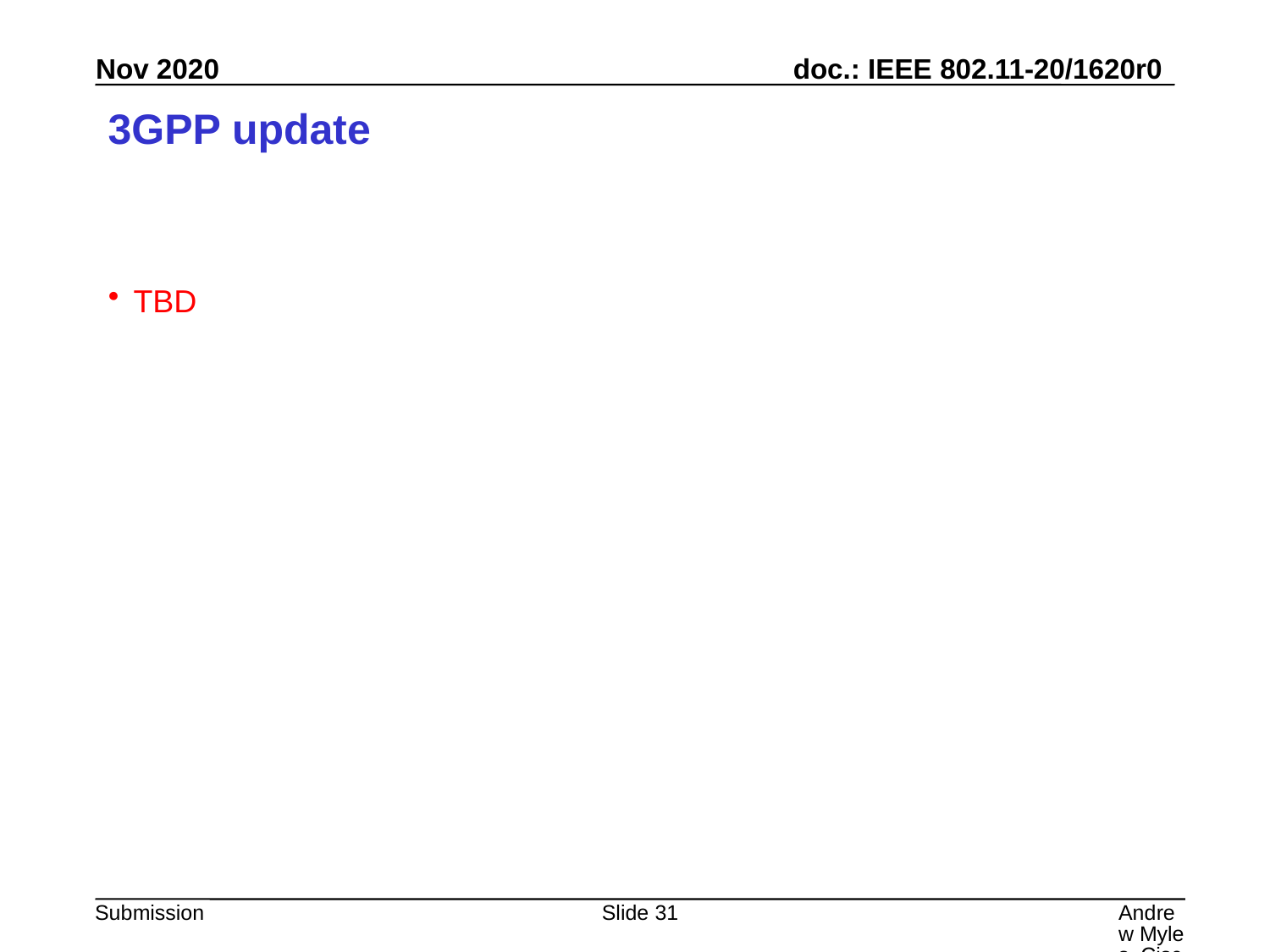

# 3GPP update
TBD
Slide 31
Andrew Myles, Cisco